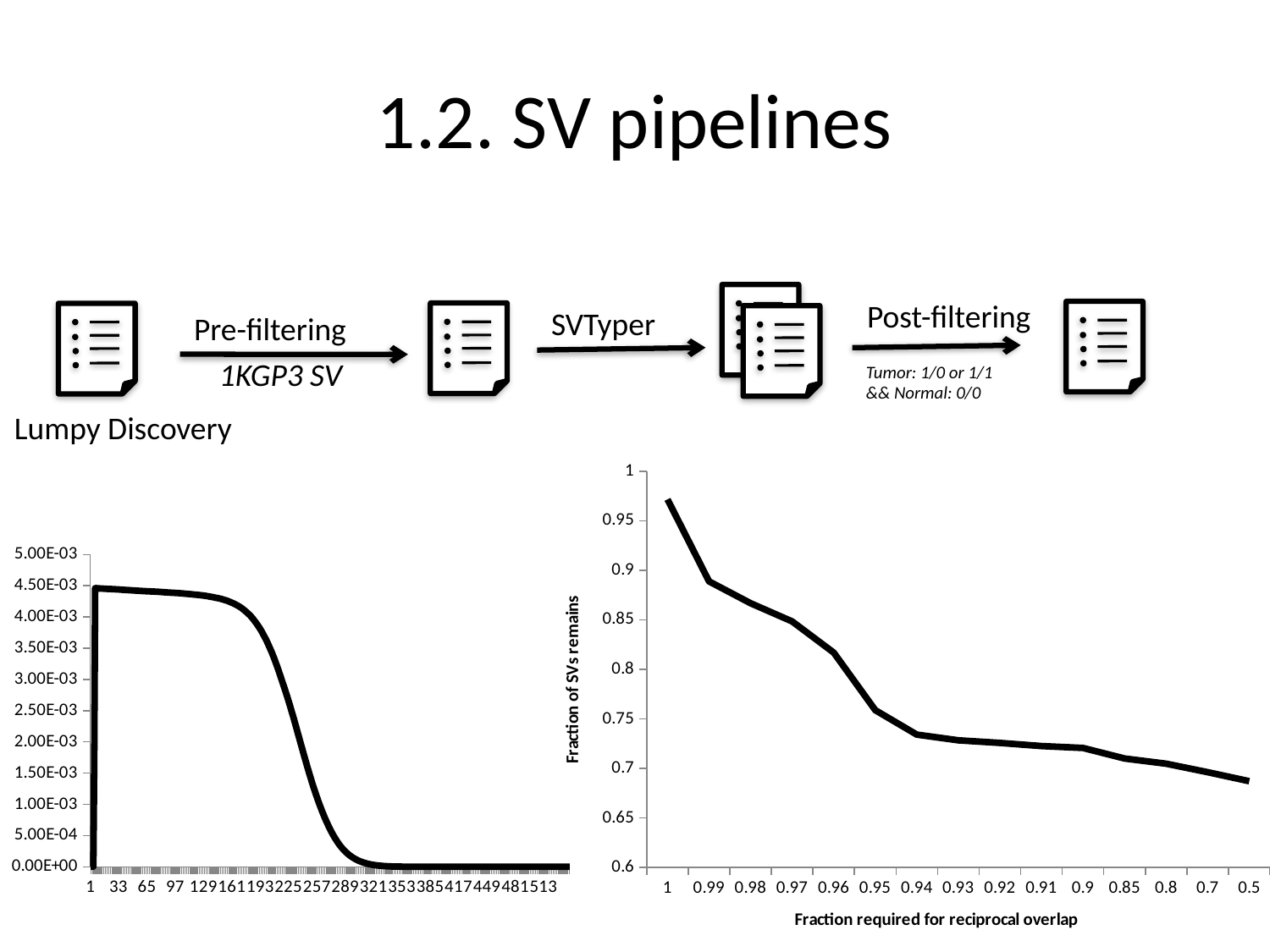

# 1.2. SV pipelines

Post-filtering
SVTyper

Pre-filtering

1KGP3 SV
Tumor: 1/0 or 1/1
&& Normal: 0/0
Lumpy Discovery

### Chart

| Category |  |
|---|---|
| 1.0 | 0.971673369470187 |
| 0.99 | 0.888791746808883 |
| 0.98 | 0.866759923063473 |
| 0.97 | 0.848400069942297 |
| 0.96 | 0.816926036020283 |
| 0.95 | 0.758699073264557 |
| 0.94 | 0.734044413358979 |
| 0.93 | 0.728274173806609 |
| 0.92 | 0.725651337646442 |
| 0.91 | 0.72250393425424 |
| 0.9 | 0.720580521070117 |
| 0.85 | 0.709914320685434 |
| 0.8 | 0.704668648365099 |
| 0.7 | 0.69610071690855 |
| 0.5 | 0.687008218219968 |

### Chart

| Category |  |
|---|---|